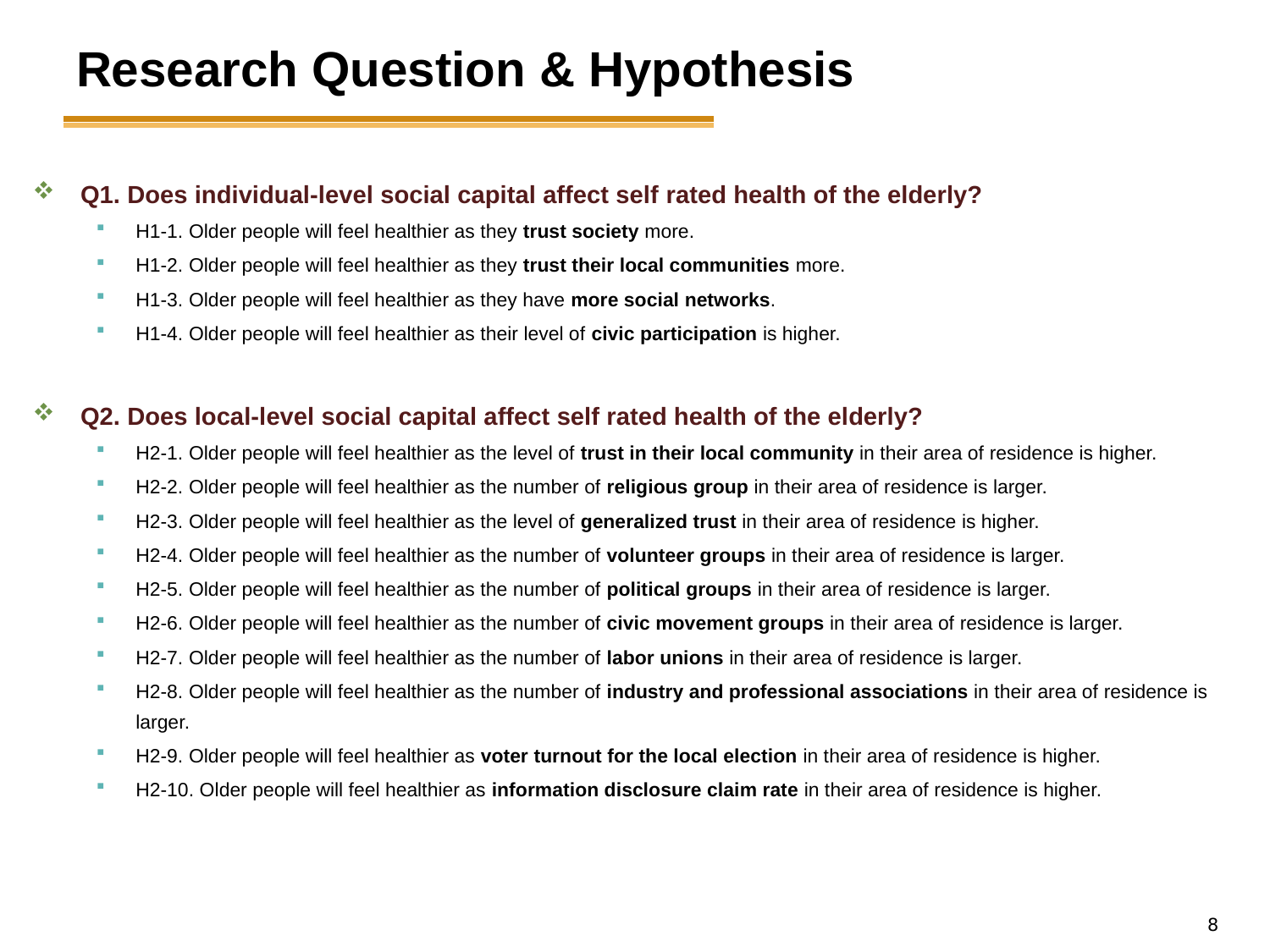

# Research Question & Hypothesis
Q1. Does individual-level social capital affect self rated health of the elderly?
H1-1. Older people will feel healthier as they trust society more.
H1-2. Older people will feel healthier as they trust their local communities more.
H1-3. Older people will feel healthier as they have more social networks.
H1-4. Older people will feel healthier as their level of civic participation is higher.

Q2. Does local-level social capital affect self rated health of the elderly?
H2-1. Older people will feel healthier as the level of trust in their local community in their area of residence is higher.
H2-2. Older people will feel healthier as the number of religious group in their area of residence is larger.
H2-3. Older people will feel healthier as the level of generalized trust in their area of residence is higher.
H2-4. Older people will feel healthier as the number of volunteer groups in their area of residence is larger.
H2-5. Older people will feel healthier as the number of political groups in their area of residence is larger.
H2-6. Older people will feel healthier as the number of civic movement groups in their area of residence is larger.
H2-7. Older people will feel healthier as the number of labor unions in their area of residence is larger.
H2-8. Older people will feel healthier as the number of industry and professional associations in their area of residence is larger.
H2-9. Older people will feel healthier as voter turnout for the local election in their area of residence is higher.
H2-10. Older people will feel healthier as information disclosure claim rate in their area of residence is higher.
8